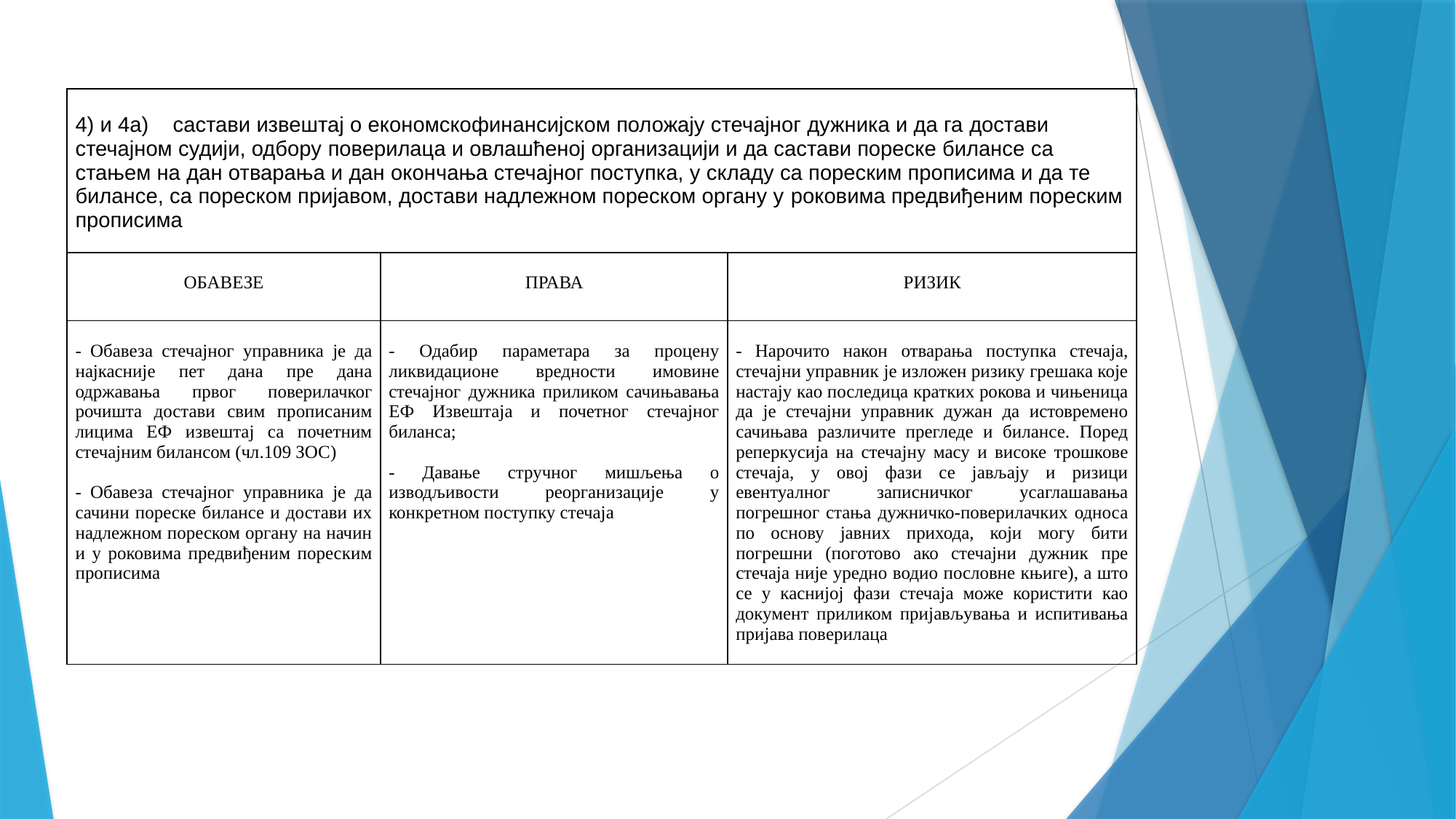

| 4) и 4а) састави извештај о економско­финансијском положају стечајног дужника и да га достави стечајном судији, одбору поверилаца и овлашћеној организацији и да састави пореске билансе са стањем на дан отварања и дан окончања стечајног поступка, у складу са пореским прописима и да те билансе, са пореском пријавом, достави надлежном пореском органу у роковима предвиђеним пореским прописима |  |  |
| --- | --- | --- |
| ОБАВЕЗЕ | ПРАВА | РИЗИК |
| - Обавеза стечајног управника је да најкасније пет дана пре дана одржавања првог поверилачког рочишта достави свим прописаним лицима ЕФ извештај са почетним стечајним билансом (чл.109 ЗОС) - Обавеза стечајног управника је да сачини пореске билансе и достави их надлежном пореском органу на начин и у роковима предвиђеним пореским прописима | - Одабир параметара за процену ликвидационе вредности имовине стечајног дужника приликом сачињавања ЕФ Извештаја и почетног стечајног биланса; - Давање стручног мишљења о изводљивости реорганизације у конкретном поступку стечаја | - Нарочито након отварања поступка стечаја, стечајни управник је изложен ризику грешака које настају као последица кратких рокова и чињеница да је стечајни управник дужан да истовремено сачињава различите прегледе и билансе. Поред реперкусија на стечајну масу и високе трошкове стечаја, у овој фази се јављају и ризици евентуалног записничког усаглашавања погрешног стања дужничко-поверилачких односа по основу јавних прихода, који могу бити погрешни (поготово ако стечајни дужник пре стечаја није уредно водио пословне књиге), а што се у каснијој фази стечаја може користити као документ приликом пријављувања и испитивања пријава поверилаца |